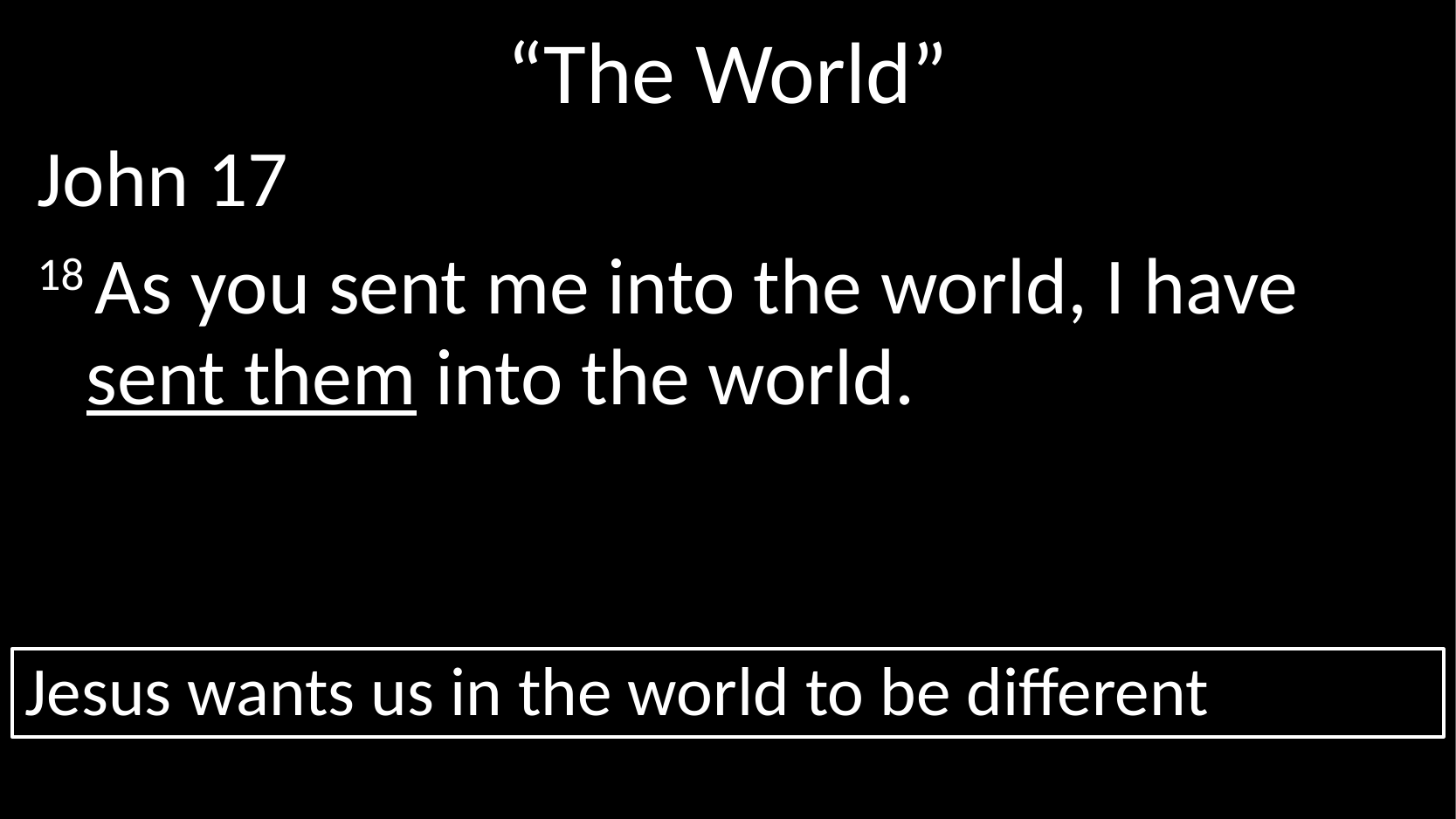

# “The World”
John 17
18 As you sent me into the world, I have sent them into the world.
Jesus wants us in the world to be different